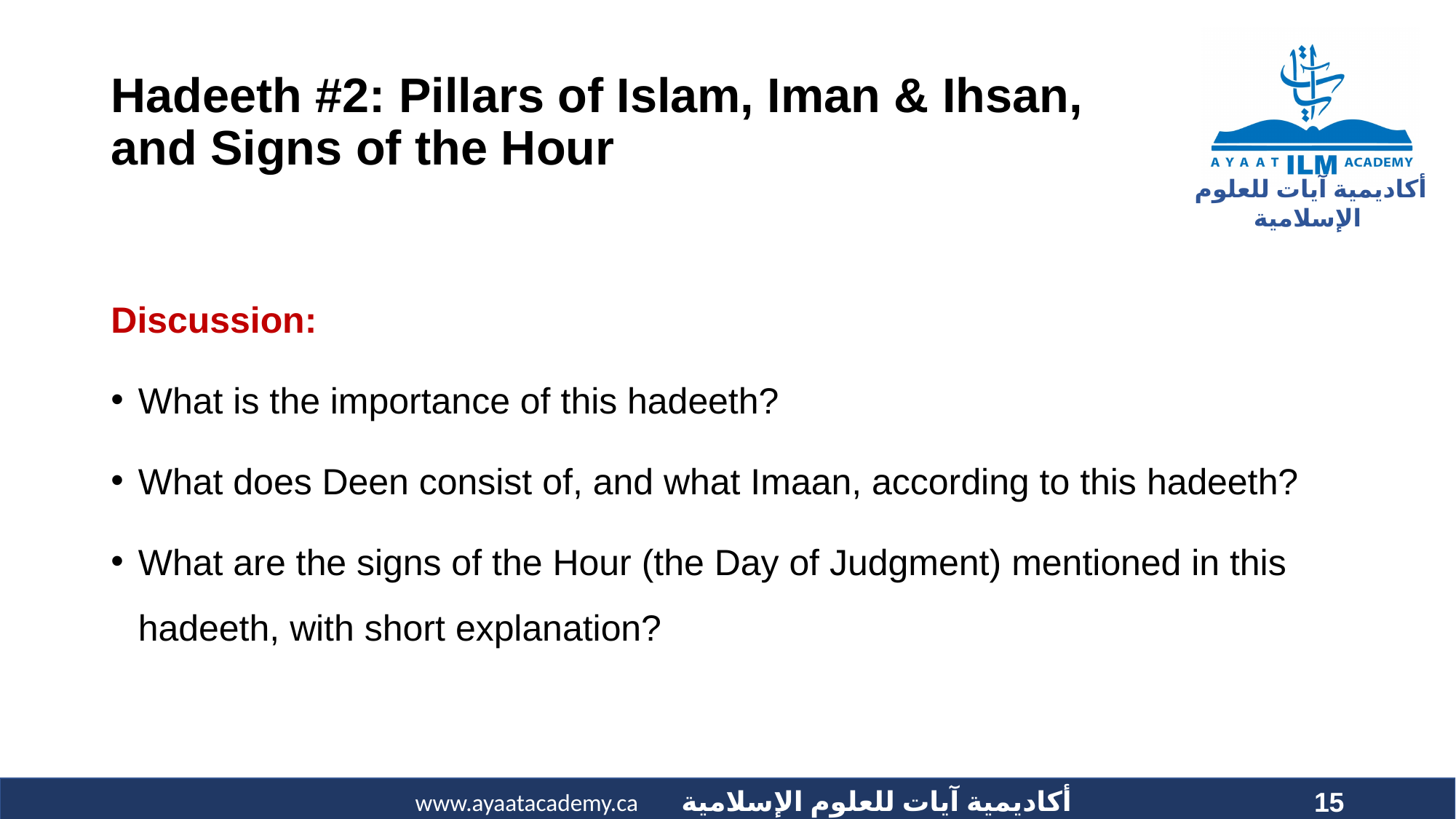

# Hadeeth #2: Pillars of Islam, Iman & Ihsan, and Signs of the Hour

Discussion:
What is the importance of this hadeeth?
What does Deen consist of, and what Imaan, according to this hadeeth?
What are the signs of the Hour (the Day of Judgment) mentioned in this hadeeth, with short explanation?

15